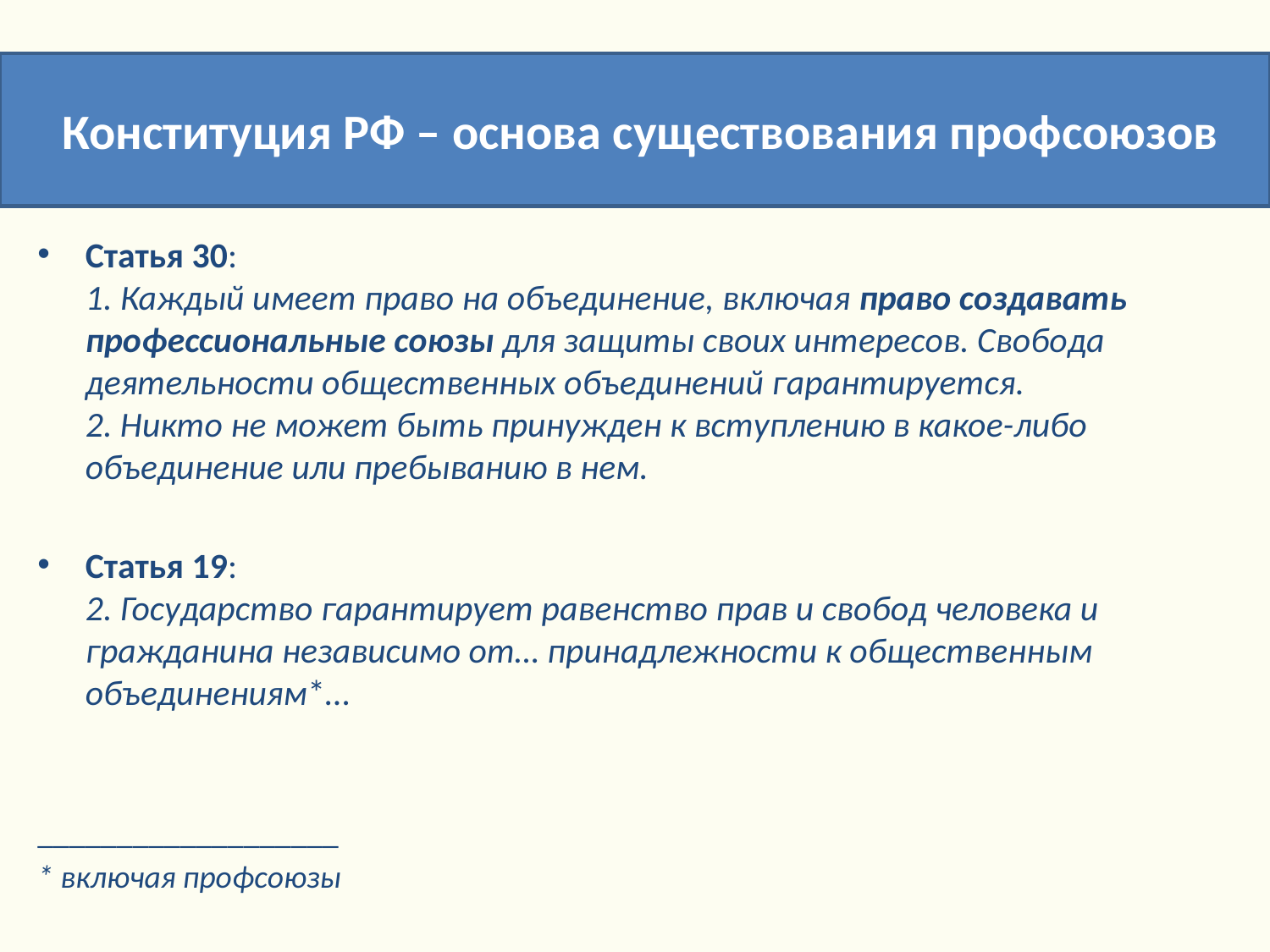

Конституция РФ – основа существования профсоюзов
Статья 30:
1. Каждый имеет право на объединение, включая право создавать профессиональные союзы для защиты своих интересов. Свобода деятельности общественных объединений гарантируется.
2. Никто не может быть принужден к вступлению в какое-либо объединение или пребыванию в нем.

Статья 19:
2. Государство гарантирует равенство прав и свобод человека и гражданина независимо от… принадлежности к общественным объединениям*…

___________________
* включая профсоюзы